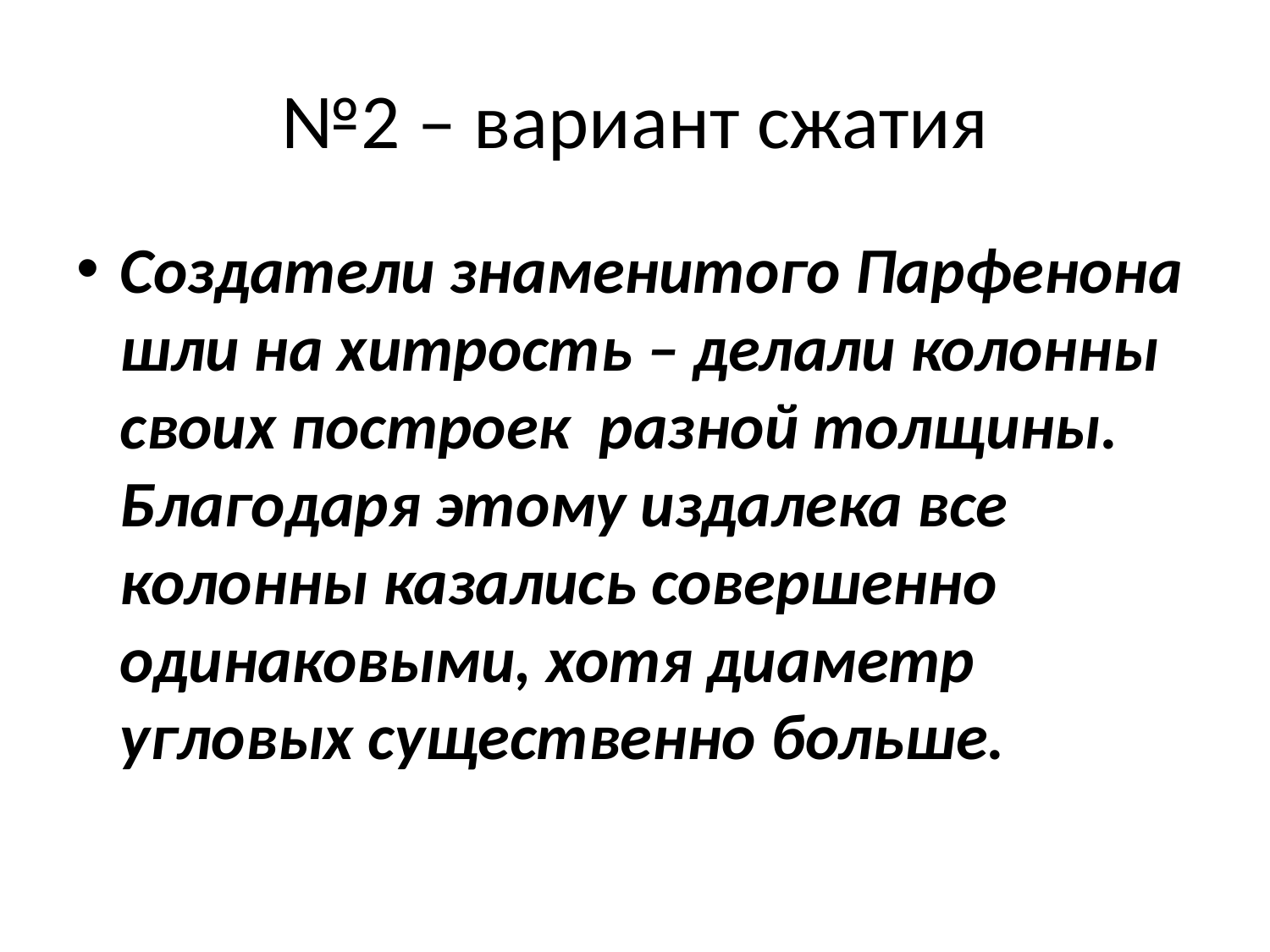

# №2 – вариант сжатия
Создатели знаменитого Парфенона шли на хитрость – делали колонны  своих построек  разной толщины. Благодаря этому издалека все колонны казались совершенно одинаковыми, хотя диаметр угловых существенно больше.